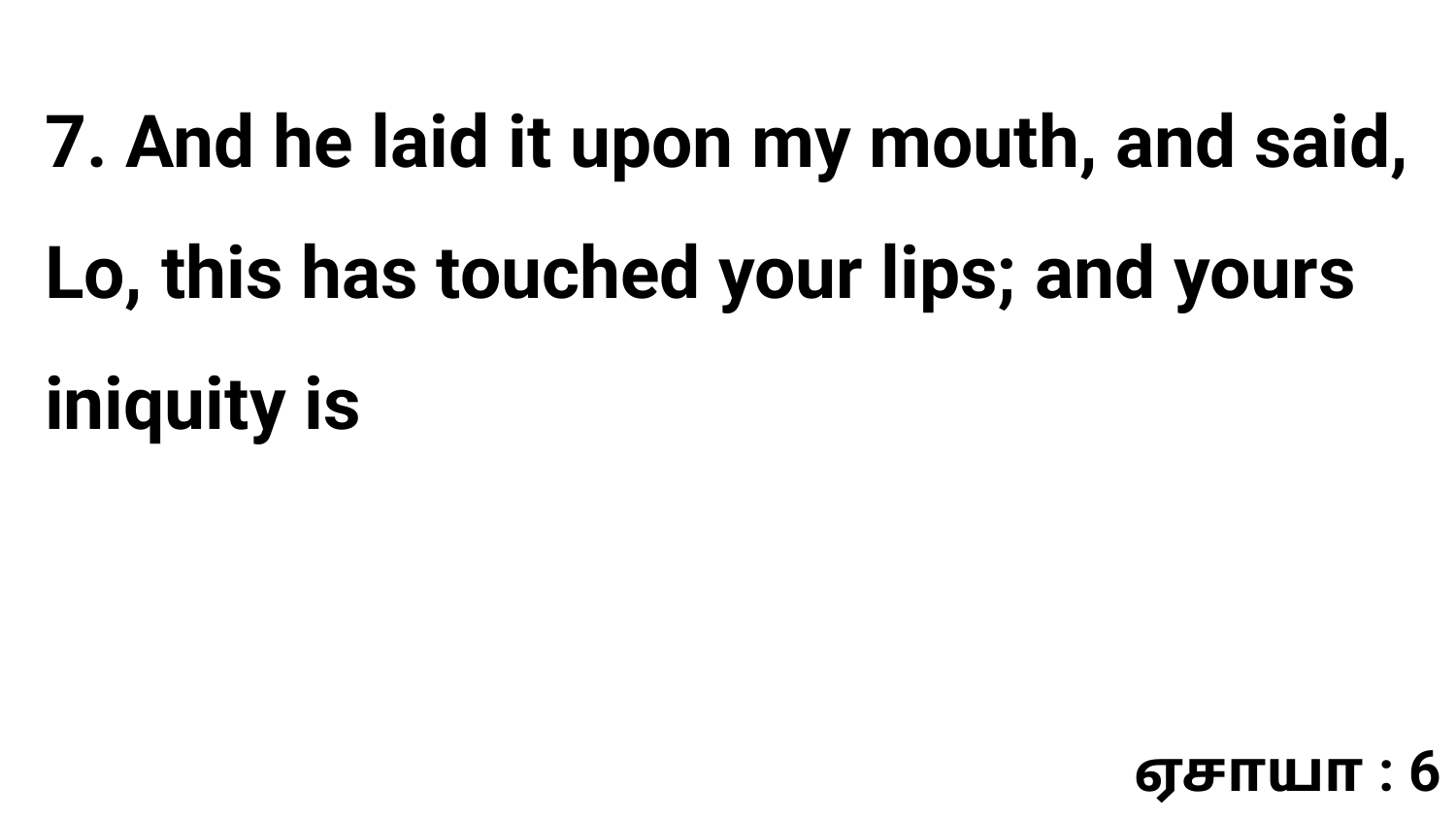

7. And he laid it upon my mouth, and said, Lo, this has touched your lips; and yours iniquity is
ஏசாயா : 6